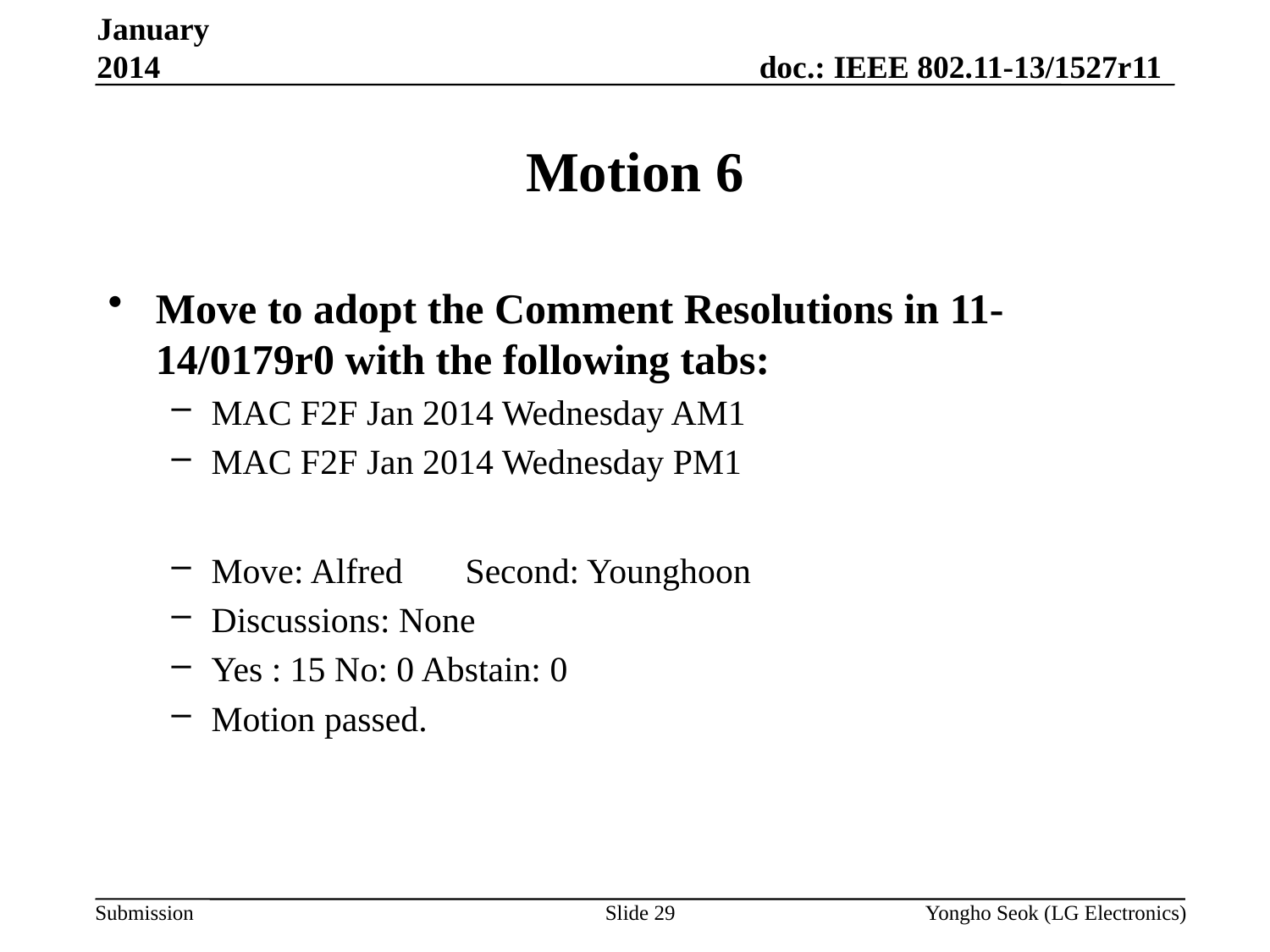

January 2014
# Motion 6
Move to adopt the Comment Resolutions in 11-14/0179r0 with the following tabs:
MAC F2F Jan 2014 Wednesday AM1
MAC F2F Jan 2014 Wednesday PM1

Move: Alfred 	Second: Younghoon
Discussions: None
Yes : 15 No: 0 Abstain: 0
Motion passed.
Slide 29
Yongho Seok (LG Electronics)